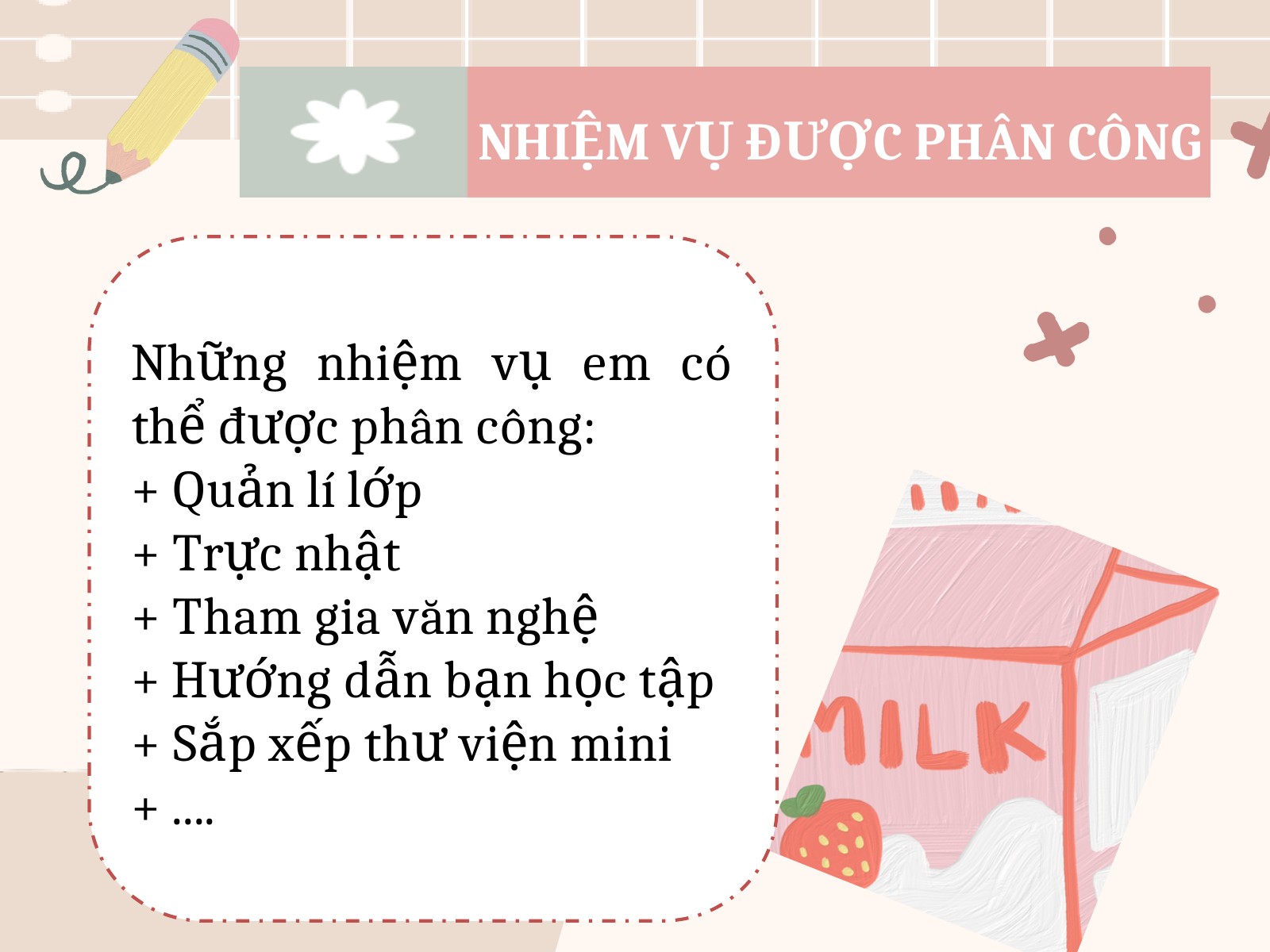

NHIỆM VỤ ĐƯỢC PHÂN CÔNG

Những nhiệm vụ em có thể được phân công:
+ Quản lí lớp
+ Trực nhật
+ Tham gia văn nghệ
+ Hướng dẫn bạn học tập
+ Sắp xếp thư viện mini
+ ....